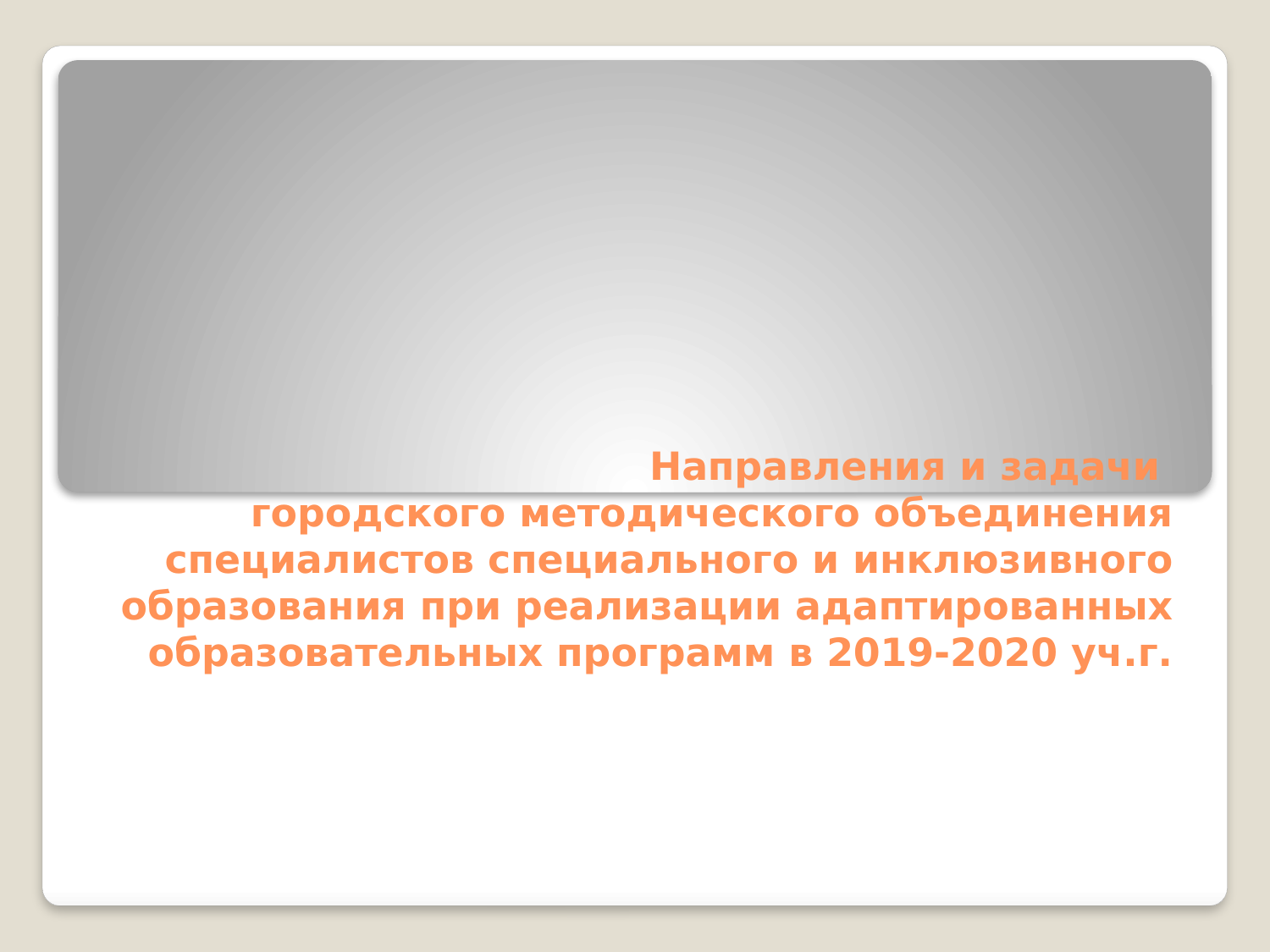

# Направления и задачи городского методического объединения специалистов специального и инклюзивного образования при реализации адаптированных образовательных программ в 2019-2020 уч.г.